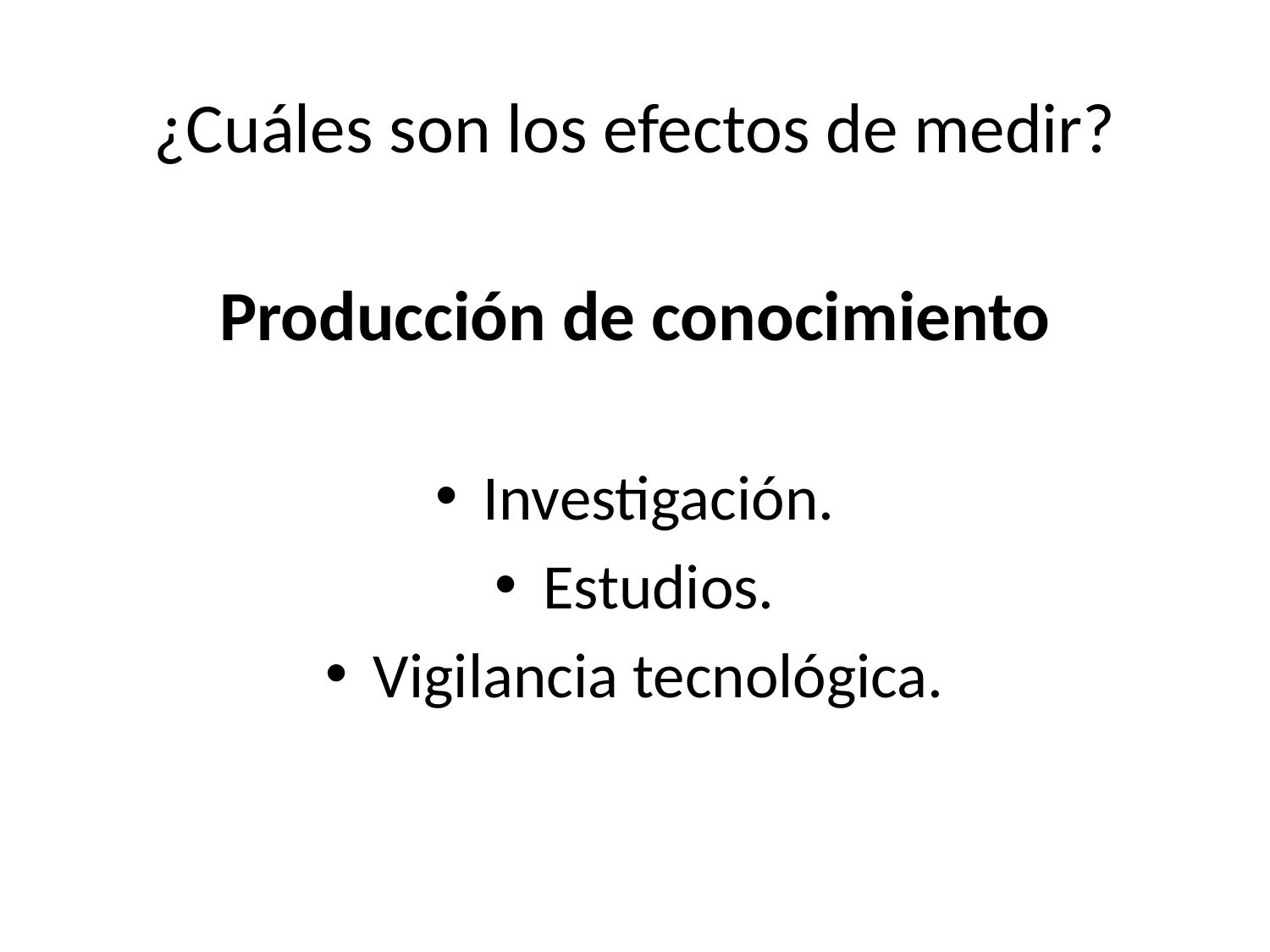

¿Cuáles son los efectos de medir?

Producción de conocimiento

Investigación.
Estudios.
Vigilancia tecnológica.